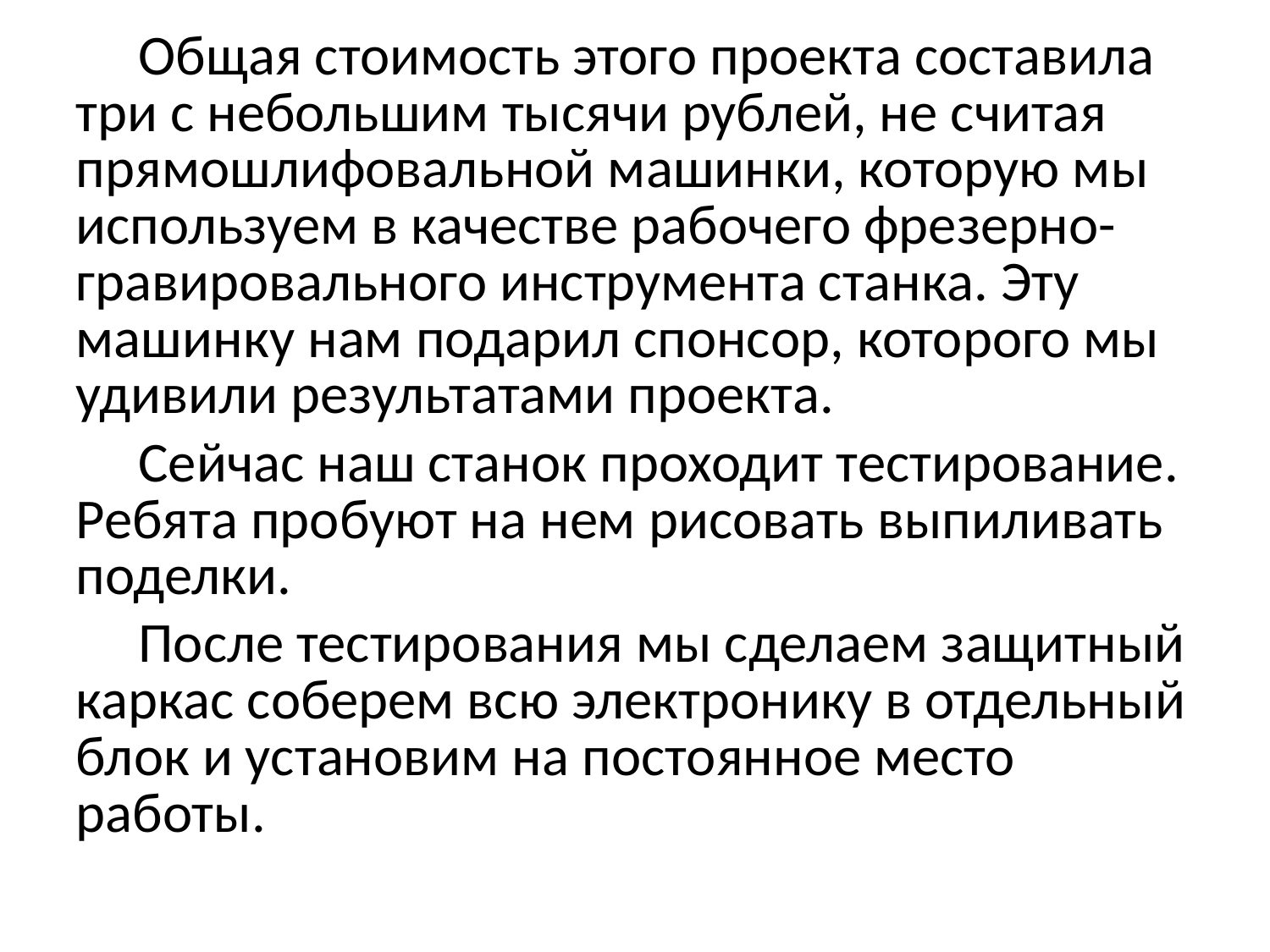

Общая стоимость этого проекта составила три с небольшим тысячи рублей, не считая прямошлифовальной машинки, которую мы используем в качестве рабочего фрезерно-гравировального инструмента станка. Эту машинку нам подарил спонсор, которого мы удивили результатами проекта.
Сейчас наш станок проходит тестирование. Ребята пробуют на нем рисовать выпиливать поделки.
После тестирования мы сделаем защитный каркас соберем всю электронику в отдельный блок и установим на постоянное место работы.